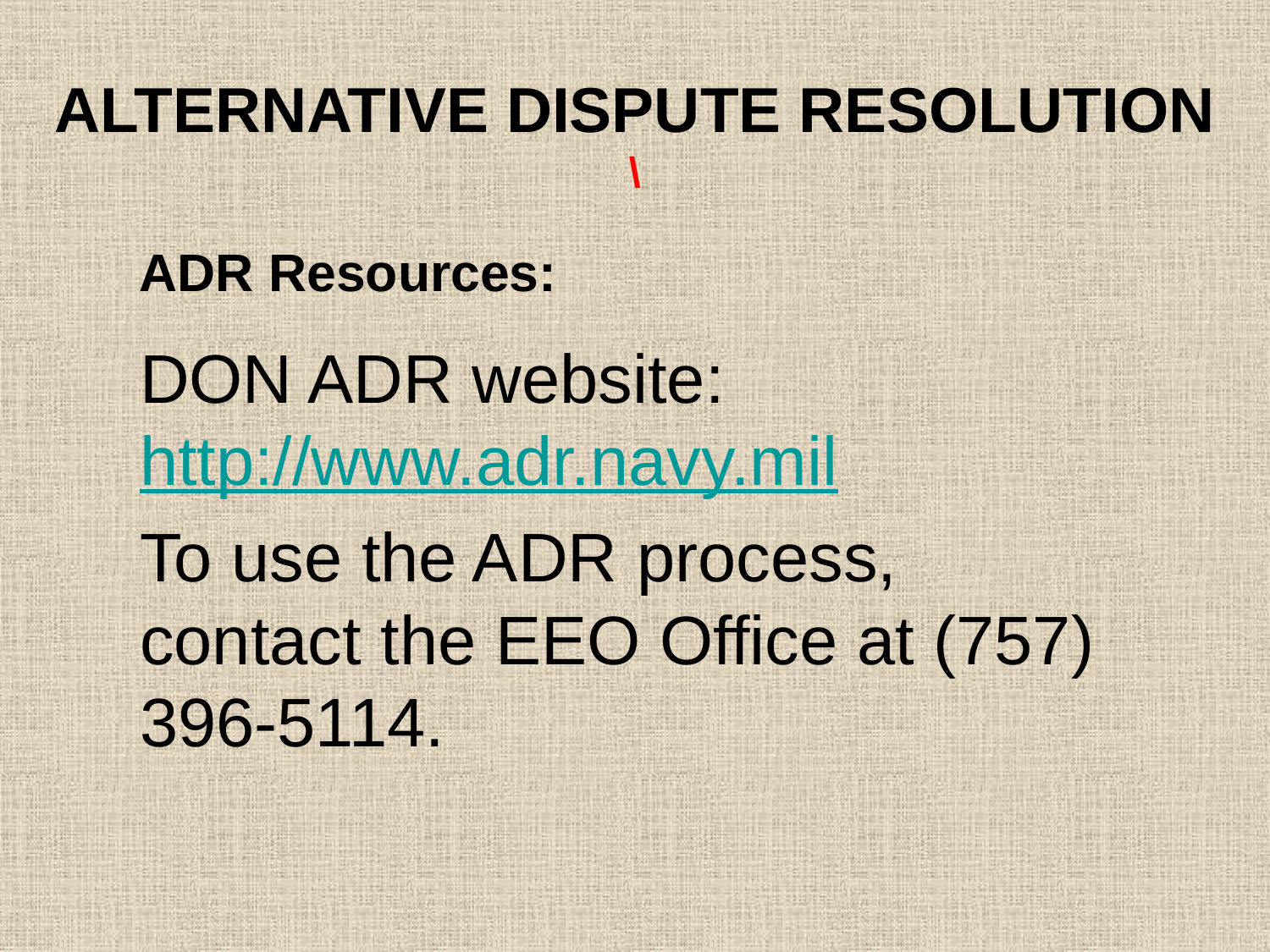

# ALTERNATIVE DISPUTE RESOLUTION \
ADR Resources:
DON ADR website: http://www.adr.navy.mil
To use the ADR process, contact the EEO Office at (757) 396-5114.